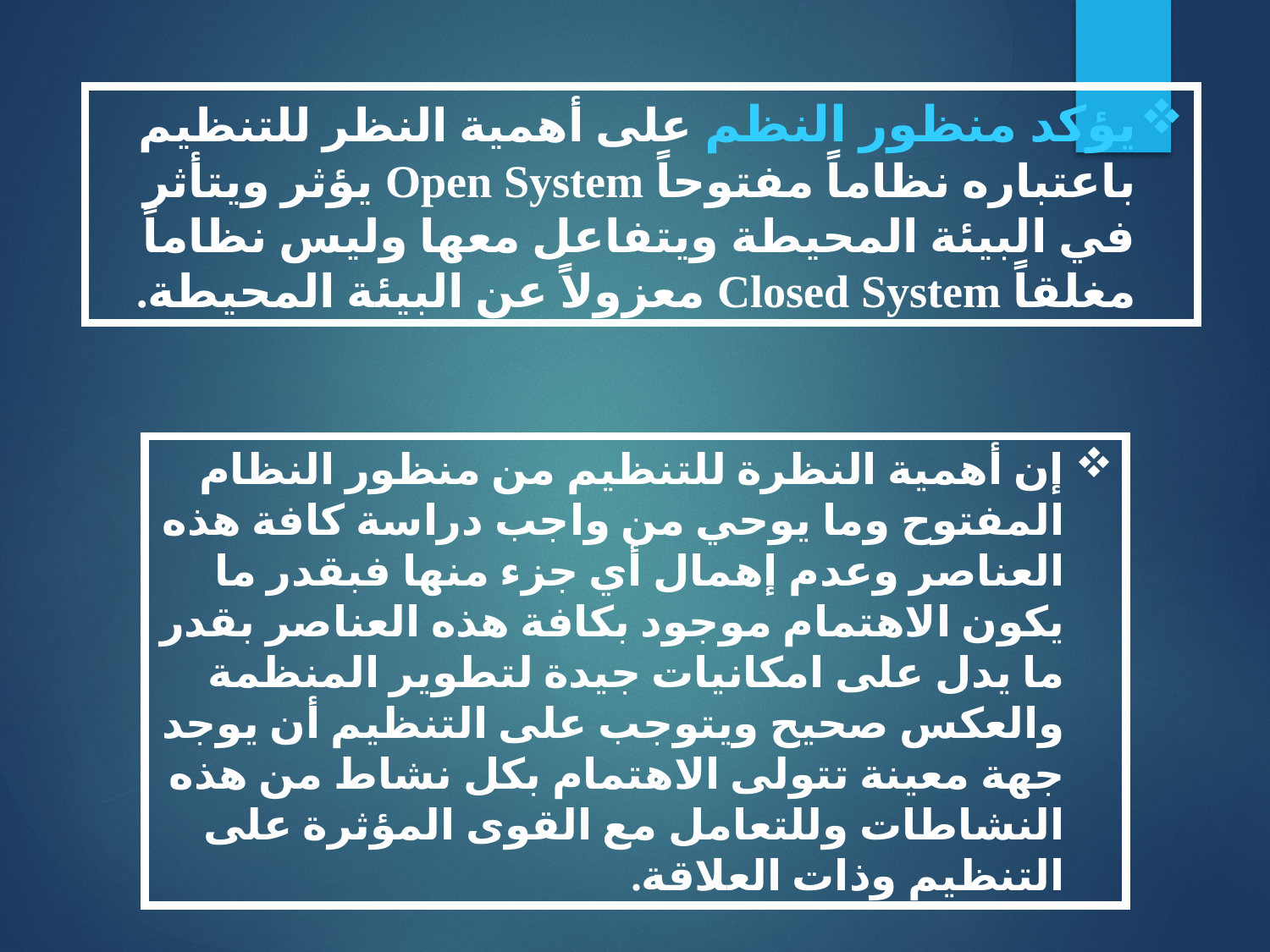

يؤكد منظور النظم على أهمية النظر للتنظيم باعتباره نظاماً مفتوحاً Open System يؤثر ويتأثر في البيئة المحيطة ويتفاعل معها وليس نظاماً مغلقاً Closed System معزولاً عن البيئة المحيطة.
إن أهمية النظرة للتنظيم من منظور النظام المفتوح وما يوحي من واجب دراسة كافة هذه العناصر وعدم إهمال أي جزء منها فبقدر ما يكون الاهتمام موجود بكافة هذه العناصر بقدر ما يدل على امكانيات جيدة لتطوير المنظمة والعكس صحيح ويتوجب على التنظيم أن يوجد جهة معينة تتولى الاهتمام بكل نشاط من هذه النشاطات وللتعامل مع القوى المؤثرة على التنظيم وذات العلاقة.